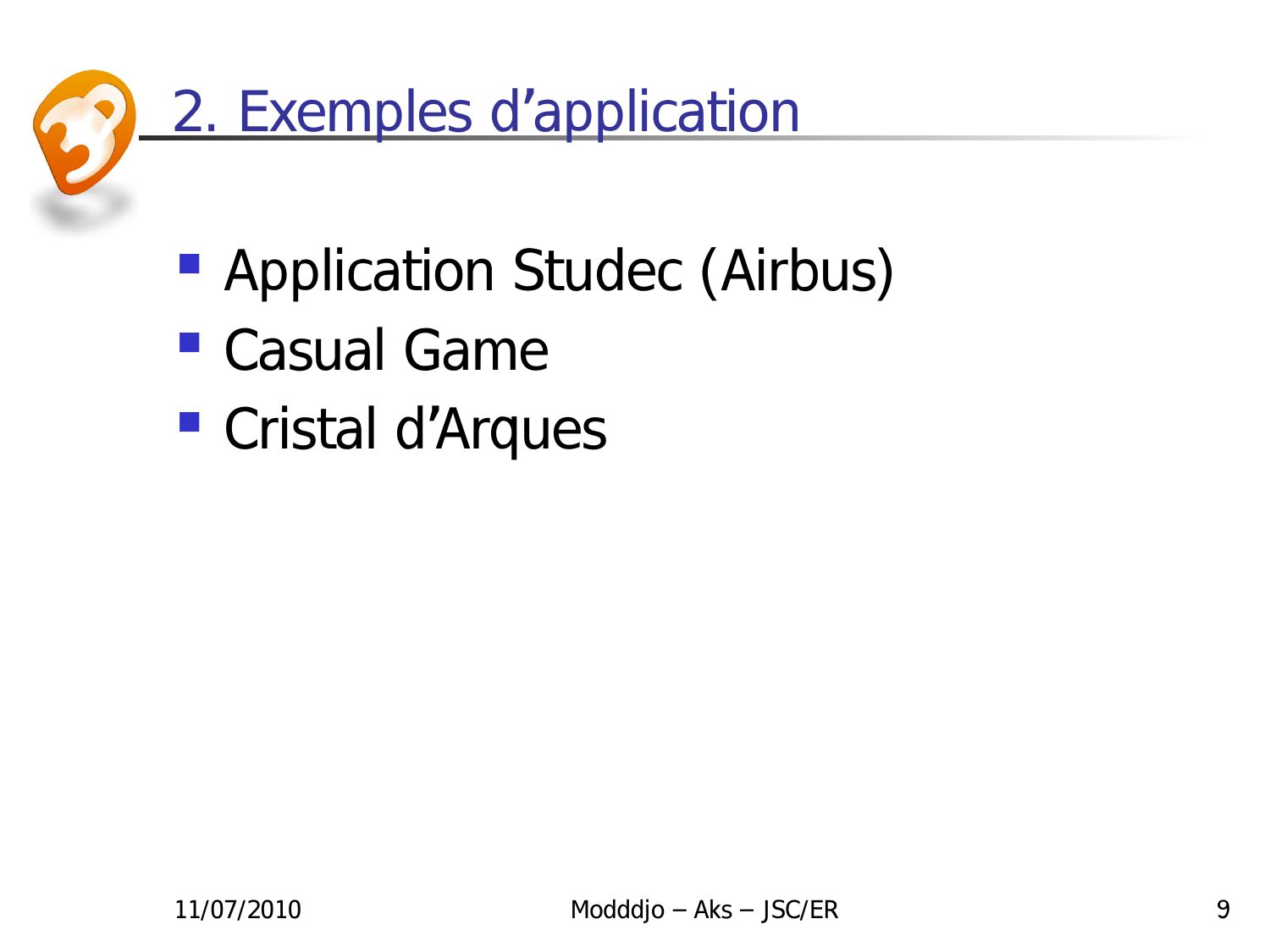

# 2. Exemples d’application
Application Studec (Airbus)
Casual Game
Cristal d’Arques
11/07/2010
Modddjo – Aks – JSC/ER
9